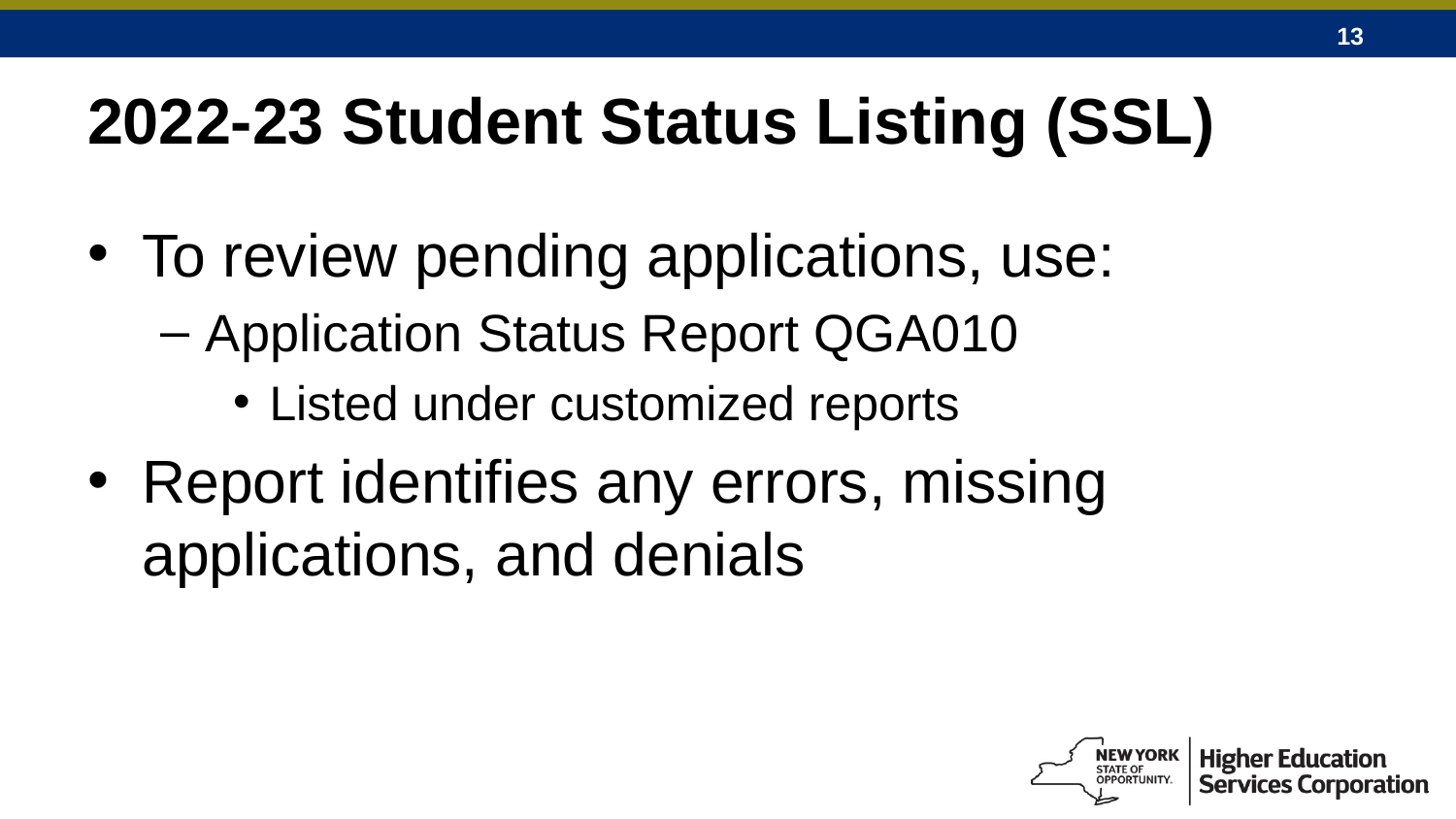

# 2022-23 Student Status Listing (SSL)
To review pending applications, use:
Application Status Report QGA010
Listed under customized reports
Report identifies any errors, missing applications, and denials